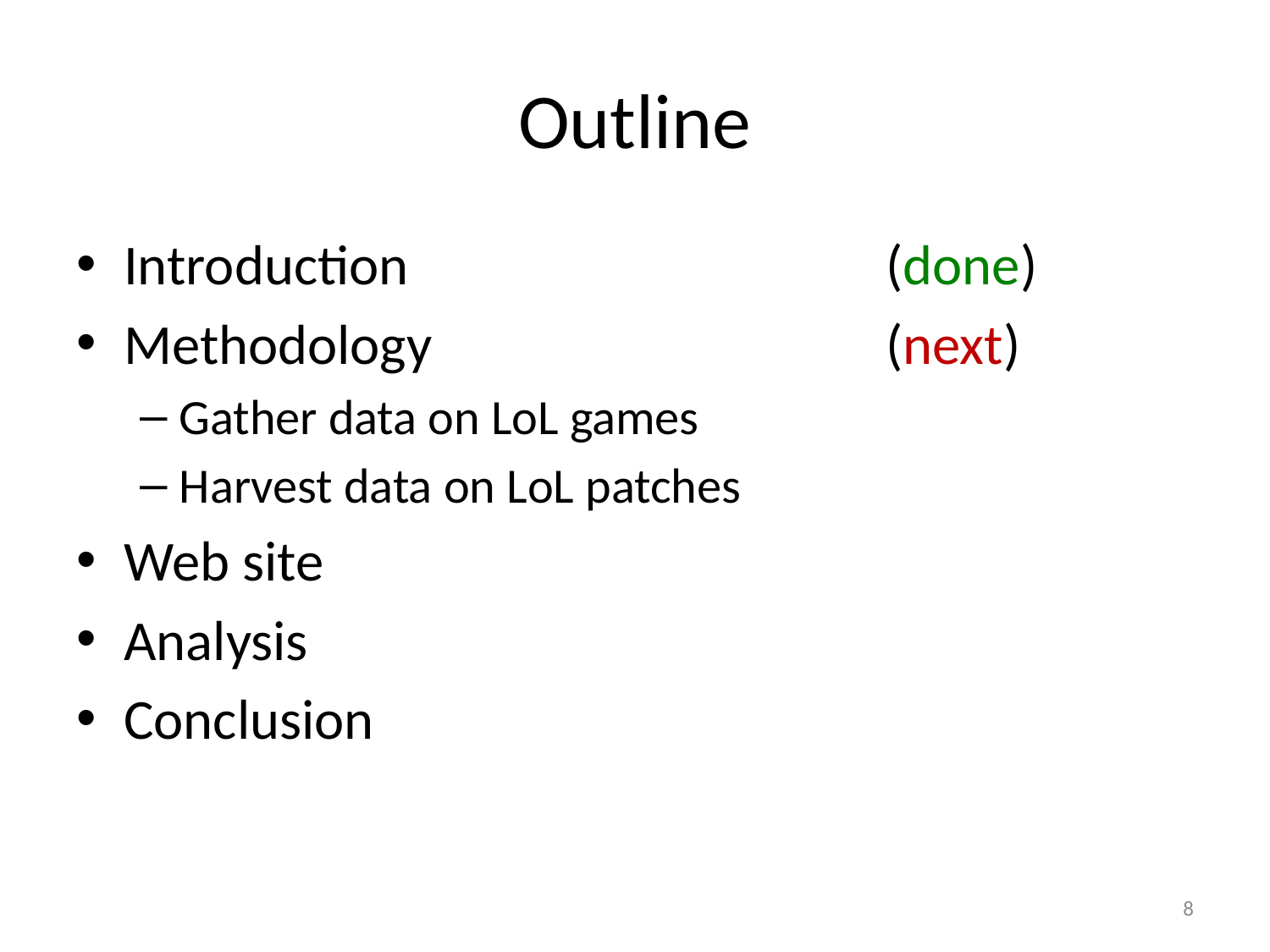

# Outline
Introduction				(done)
Methodology				(next)
Gather data on LoL games
Harvest data on LoL patches
Web site
Analysis
Conclusion
8